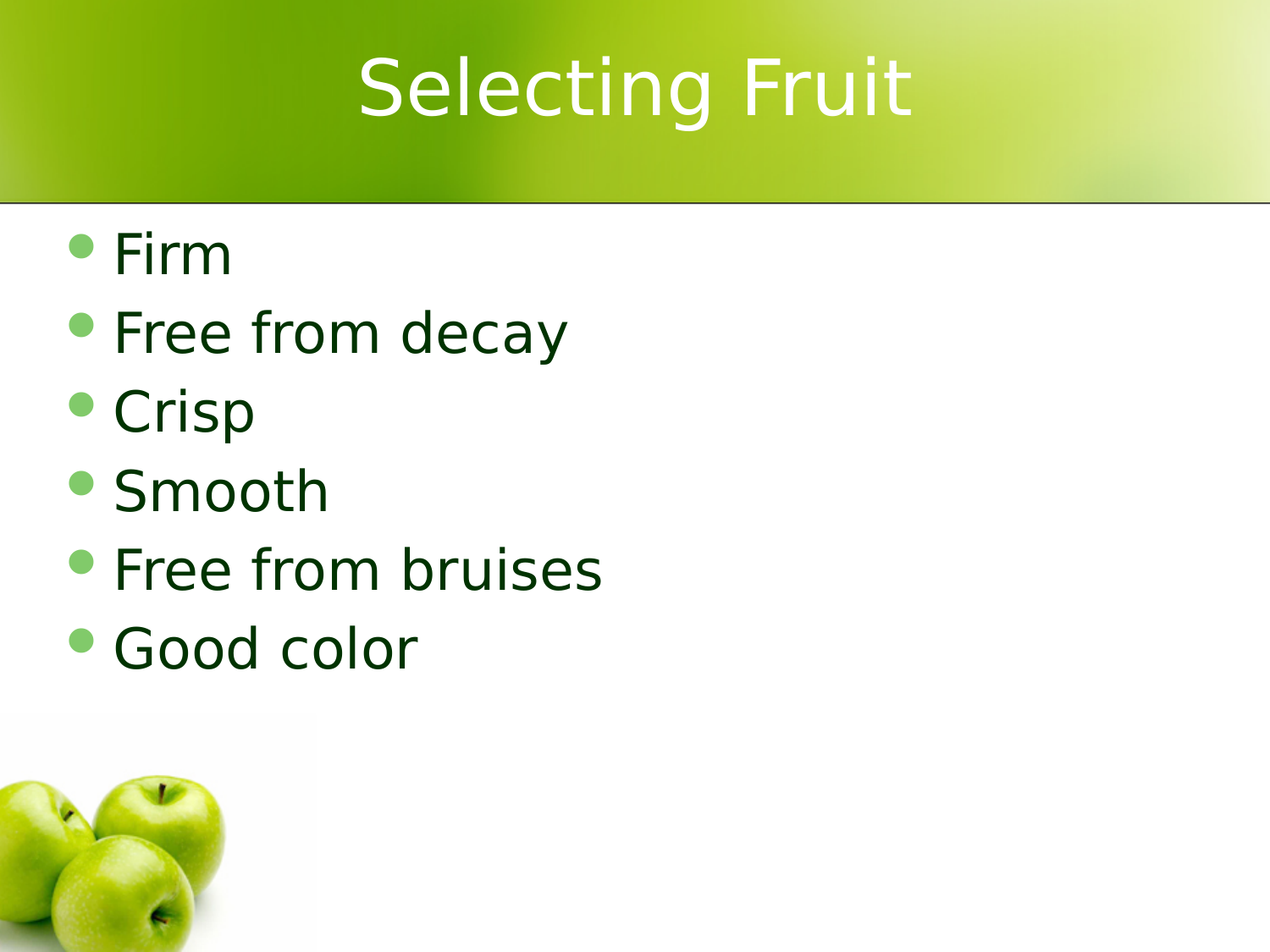

# Selecting Fruit
Firm
Free from decay
Crisp
Smooth
Free from bruises
Good color